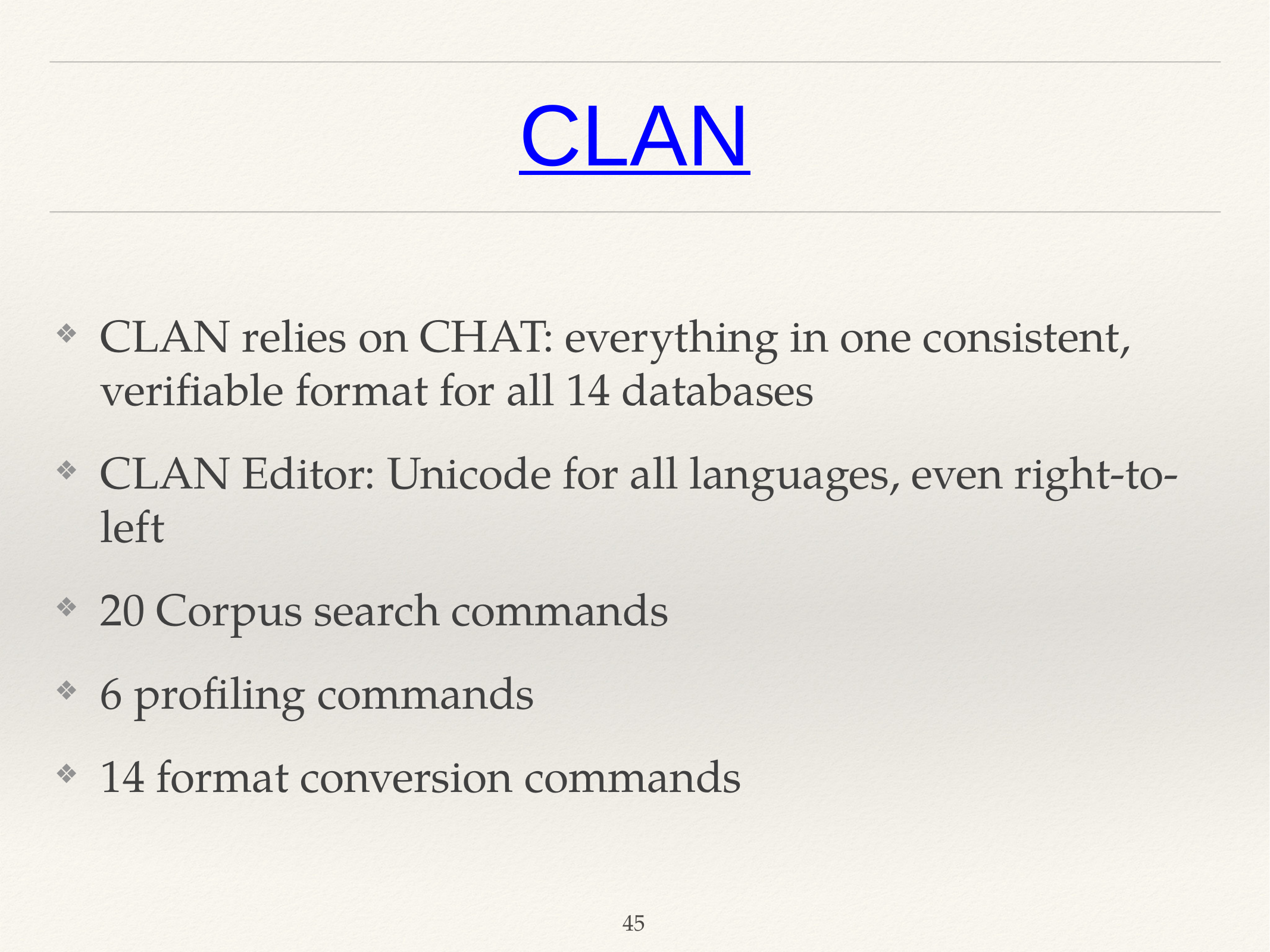

# CLAN
CLAN relies on CHAT: everything in one consistent, verifiable format for all 14 databases
CLAN Editor: Unicode for all languages, even right-to-left
20 Corpus search commands
6 profiling commands
14 format conversion commands
45